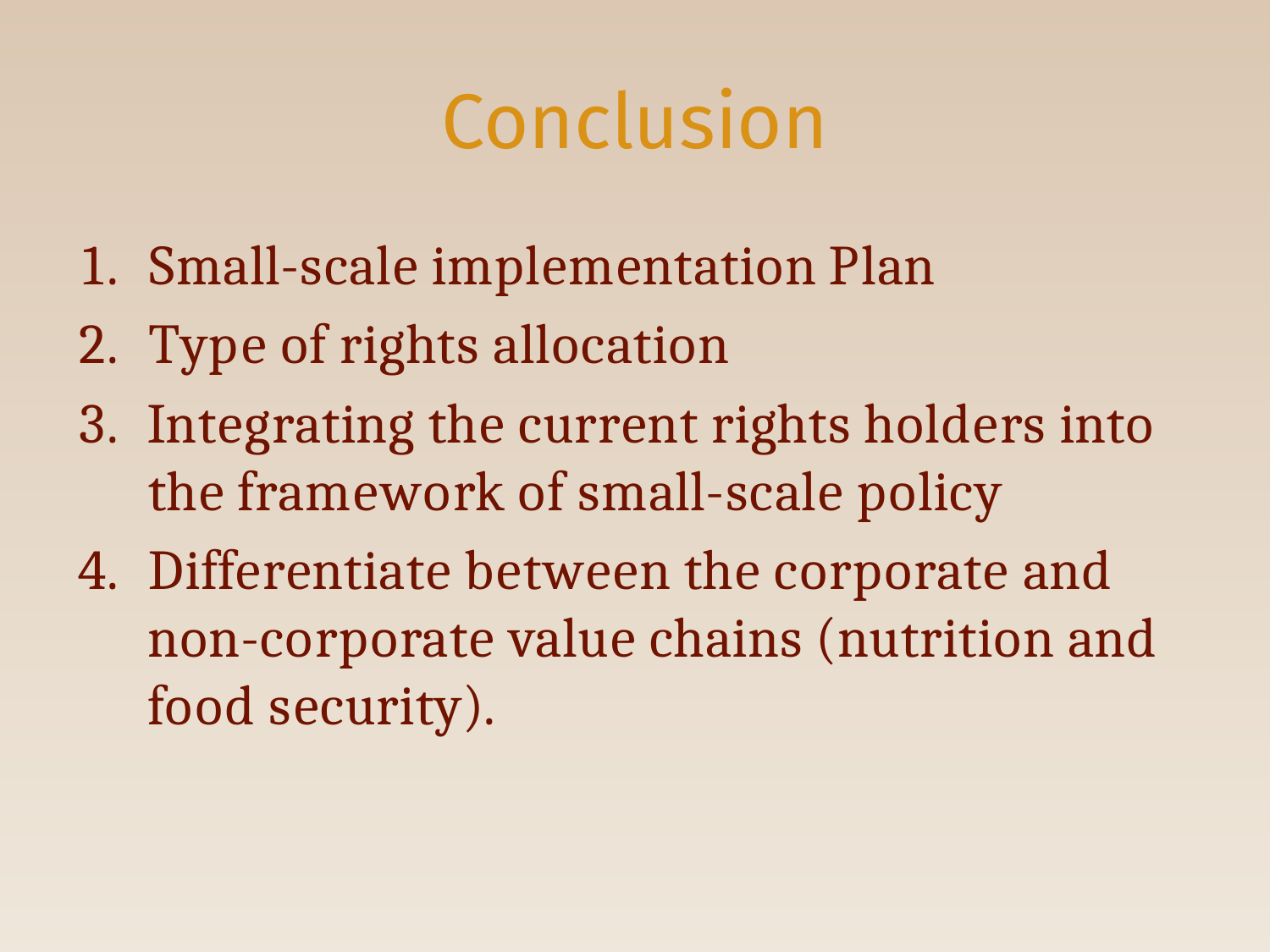

# Conclusion
Small-scale implementation Plan
Type of rights allocation
Integrating the current rights holders into the framework of small-scale policy
Differentiate between the corporate and non-corporate value chains (nutrition and food security).